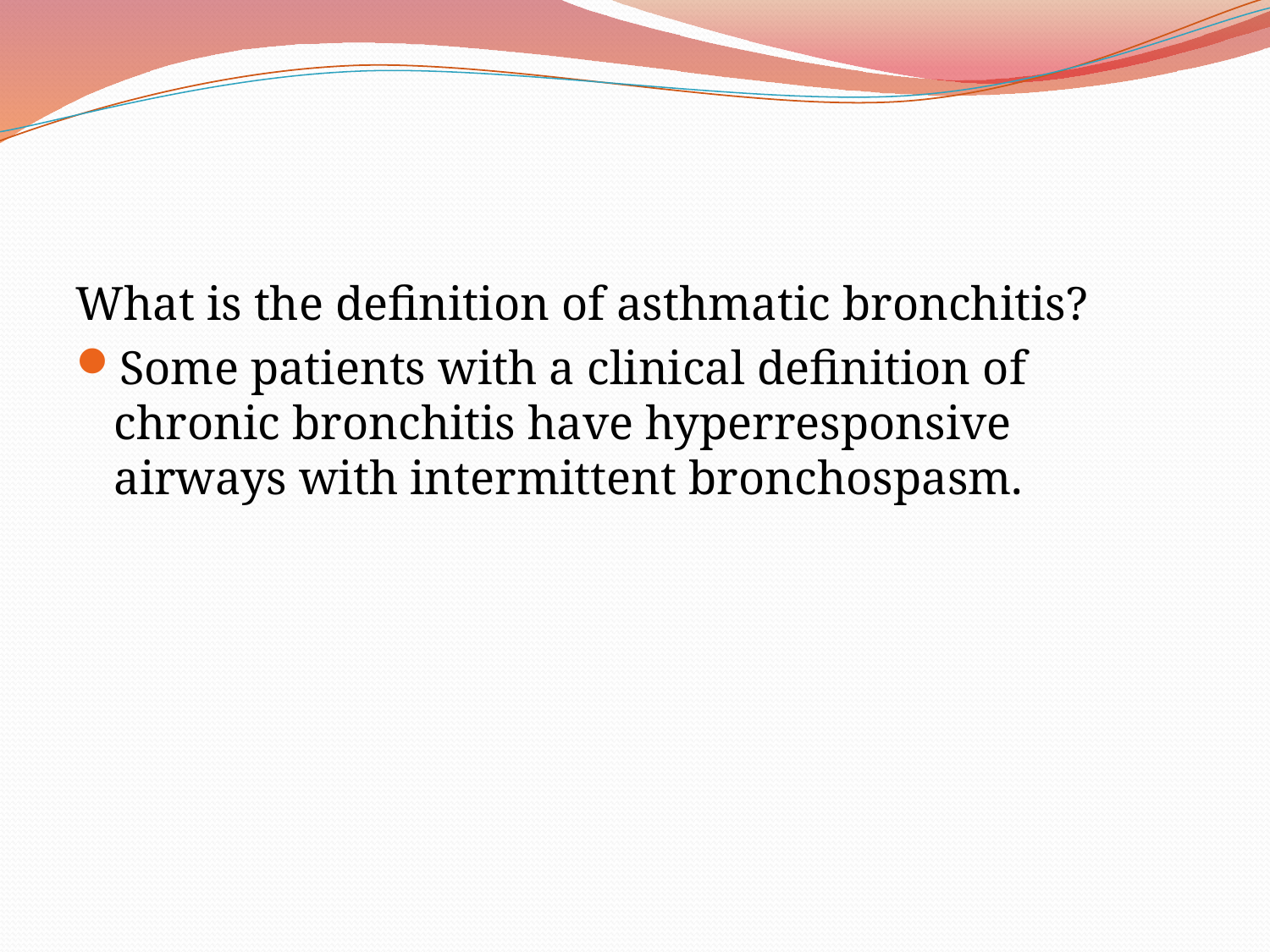

#
What is the definition of asthmatic bronchitis?
Some patients with a clinical definition of chronic bronchitis have hyperresponsive airways with intermittent bronchospasm.